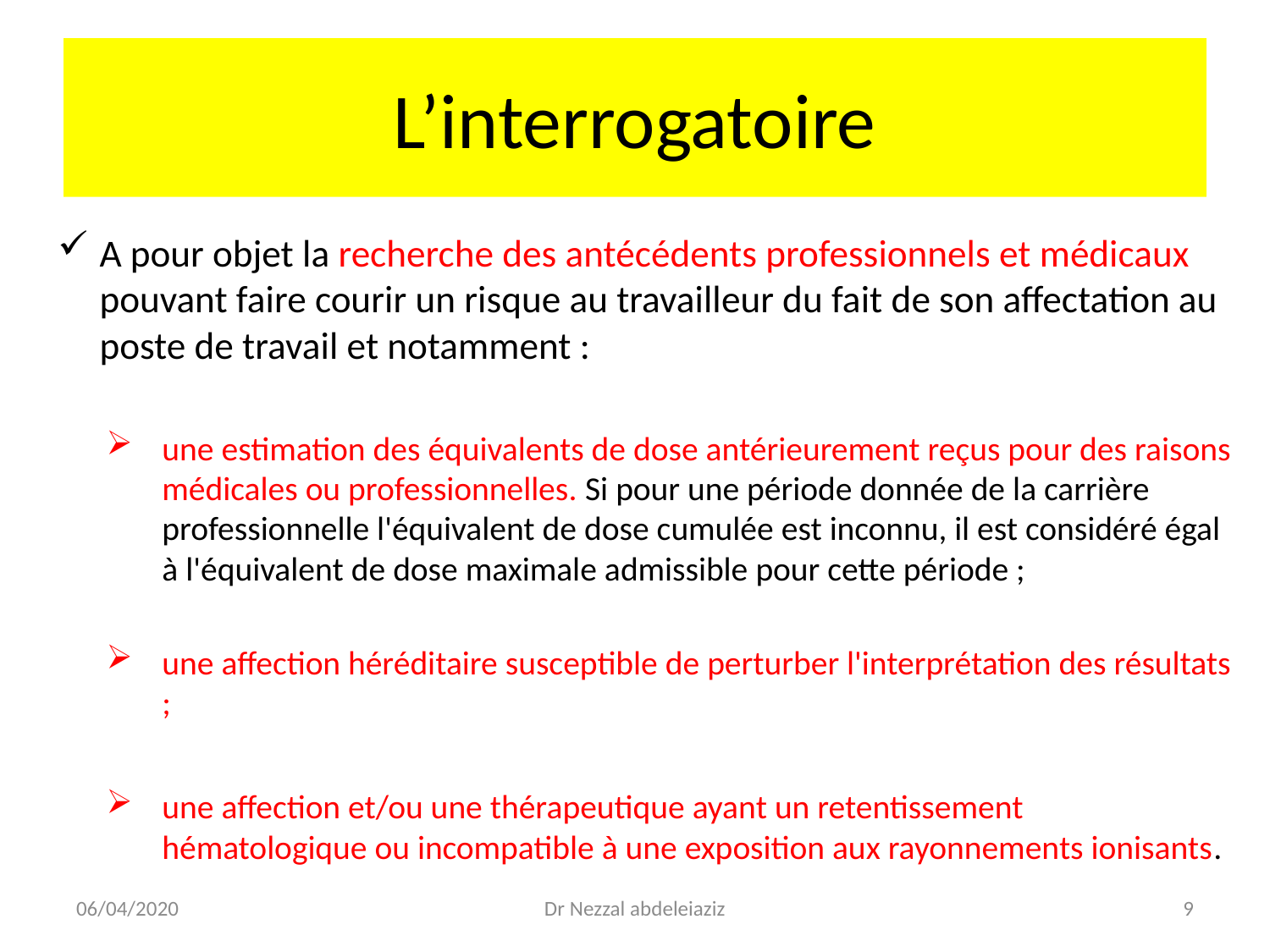

# L’interrogatoire
A pour objet la recherche des antécédents professionnels et médicaux pouvant faire courir un risque au travailleur du fait de son affectation au poste de travail et notamment :

une estimation des équivalents de dose antérieurement reçus pour des raisons médicales ou professionnelles. Si pour une période donnée de la carrière professionnelle l'équivalent de dose cumulée est inconnu, il est considéré égal à l'équivalent de dose maximale admissible pour cette période ;

une affection héréditaire susceptible de perturber l'interprétation des résultats ;

une affection et/ou une thérapeutique ayant un retentissement hématologique ou incompatible à une exposition aux rayonnements ionisants.

06/04/2020
Dr Nezzal abdeleiaziz
9